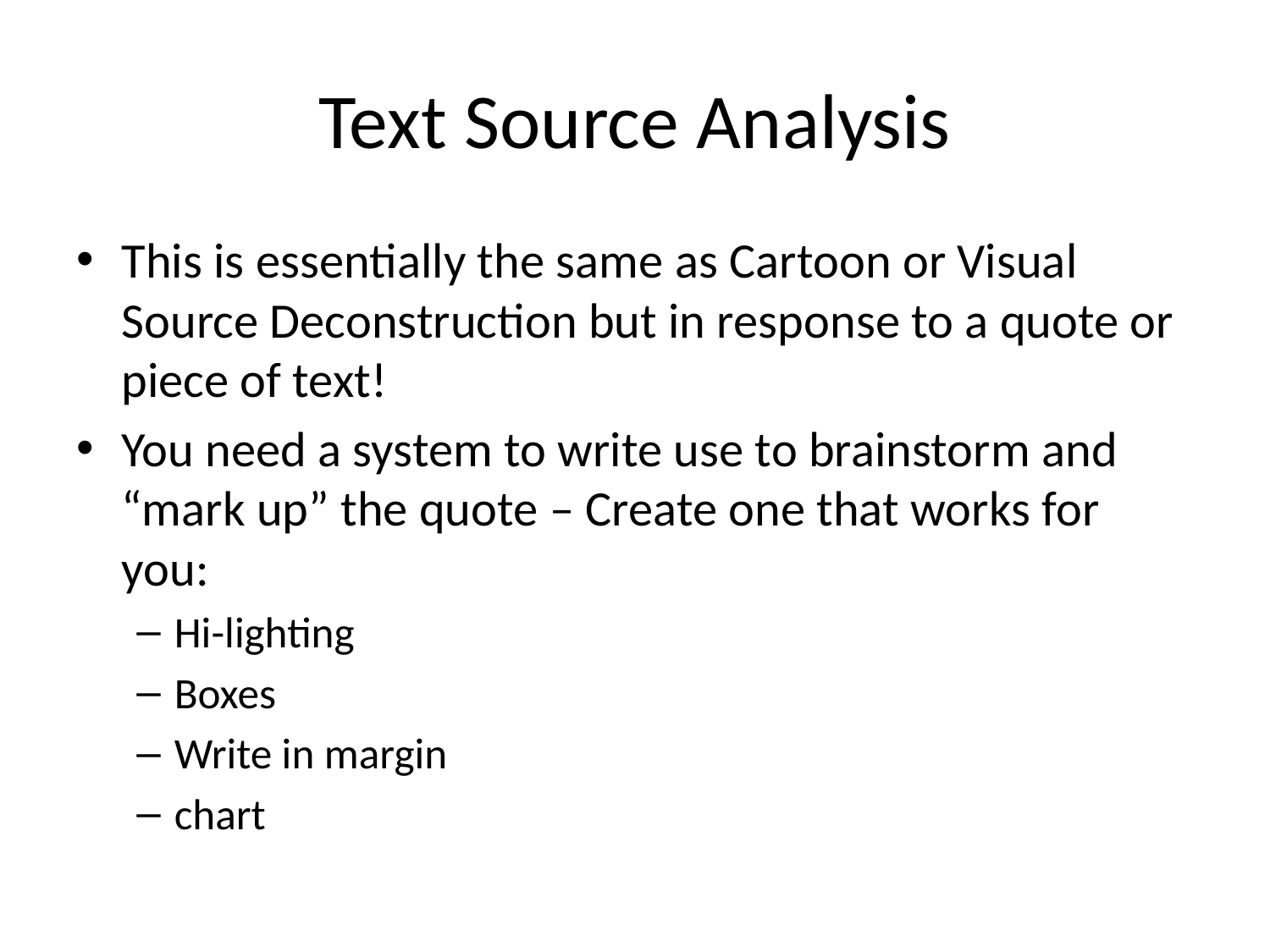

# Text Source Analysis
This is essentially the same as Cartoon or Visual Source Deconstruction but in response to a quote or piece of text!
You need a system to write use to brainstorm and “mark up” the quote – Create one that works for you:
Hi-lighting
Boxes
Write in margin
chart